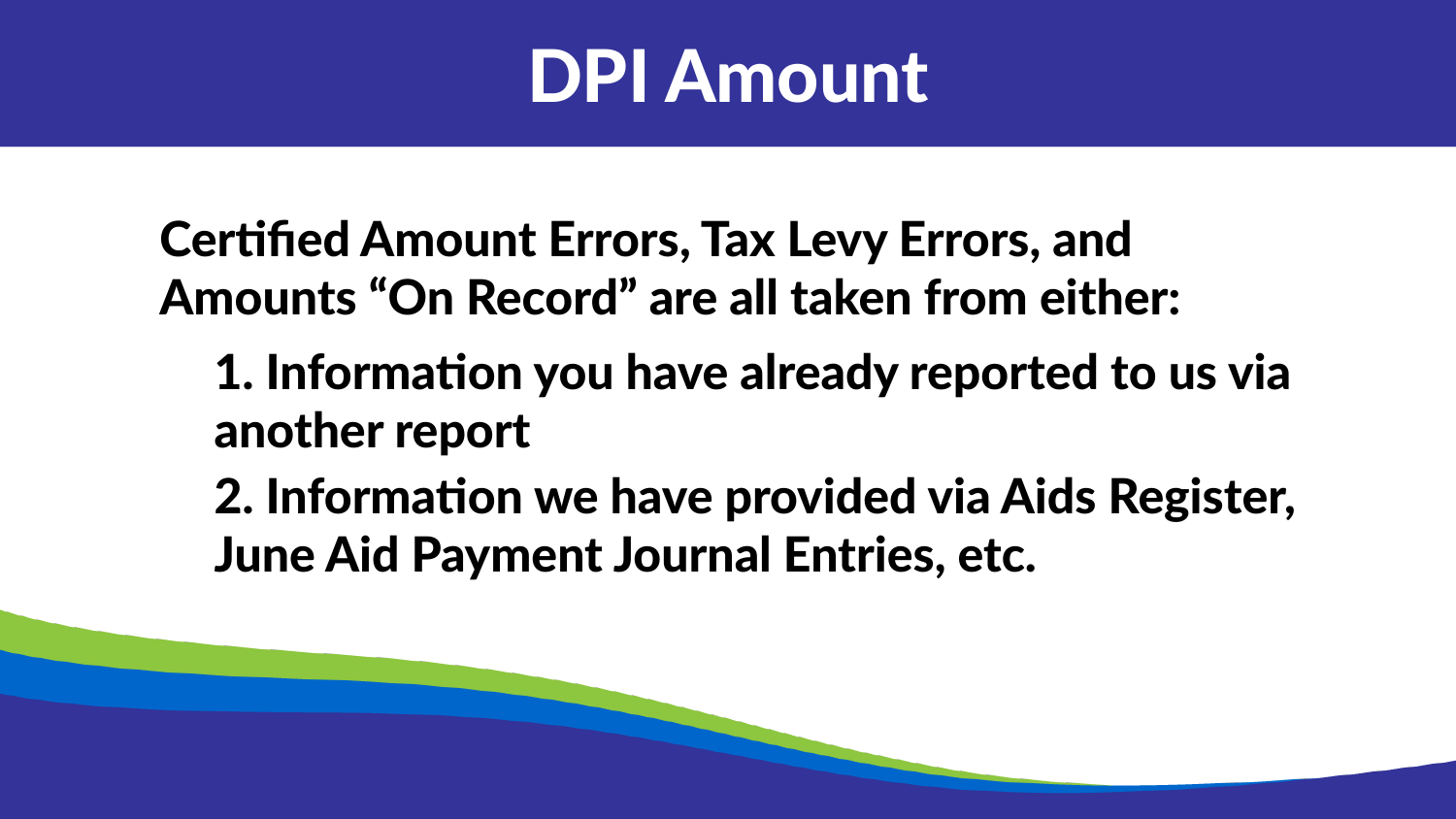

DPI Amount
Certified Amount Errors, Tax Levy Errors, and Amounts “On Record” are all taken from either:
1. Information you have already reported to us via another report
2. Information we have provided via Aids Register, June Aid Payment Journal Entries, etc.